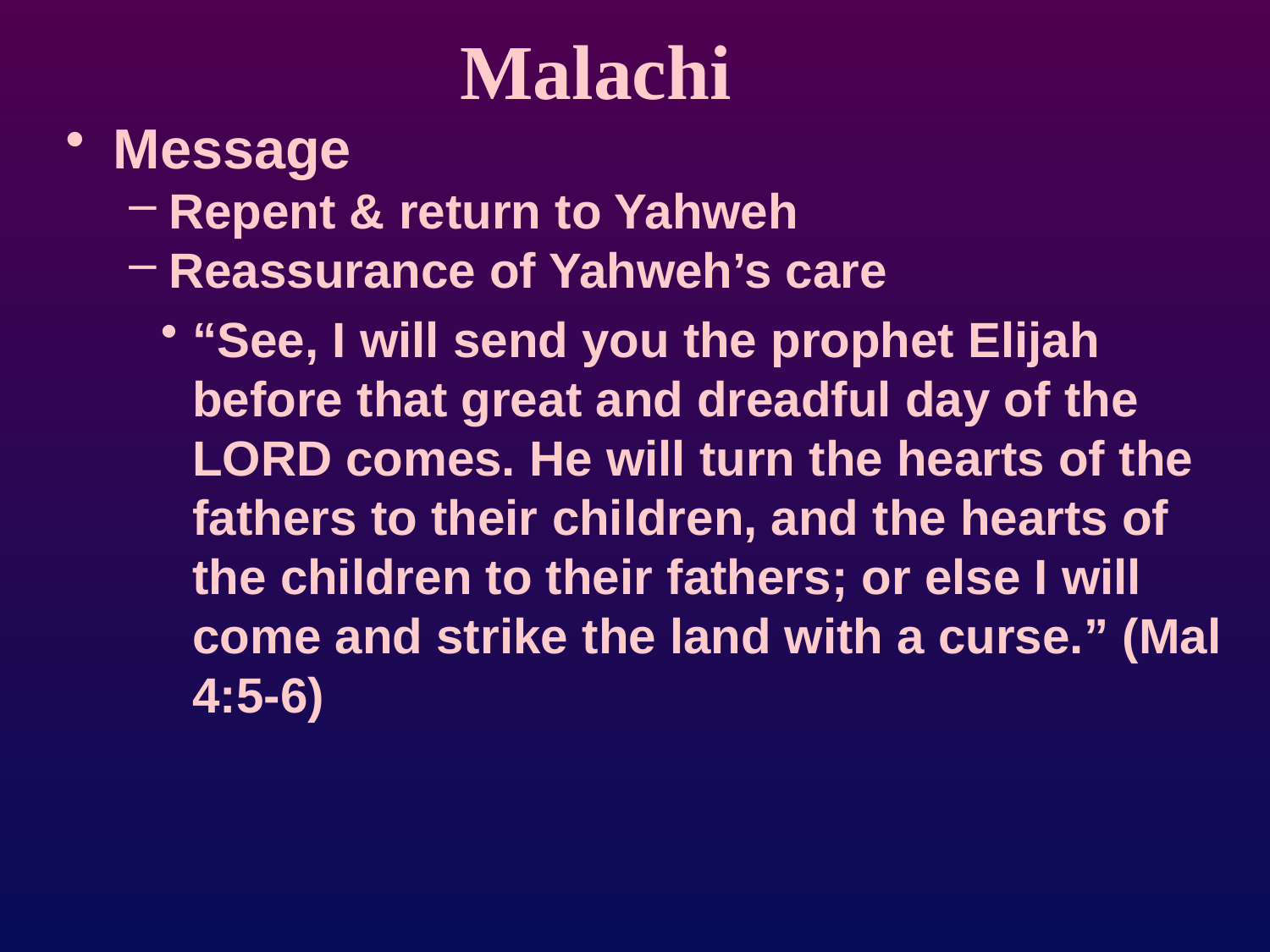

# Malachi
Message
Repent & return to Yahweh
Reassurance of Yahweh’s care
“See, I will send you the prophet Elijah before that great and dreadful day of the LORD comes. He will turn the hearts of the fathers to their children, and the hearts of the children to their fathers; or else I will come and strike the land with a curse.” (Mal 4:5-6)